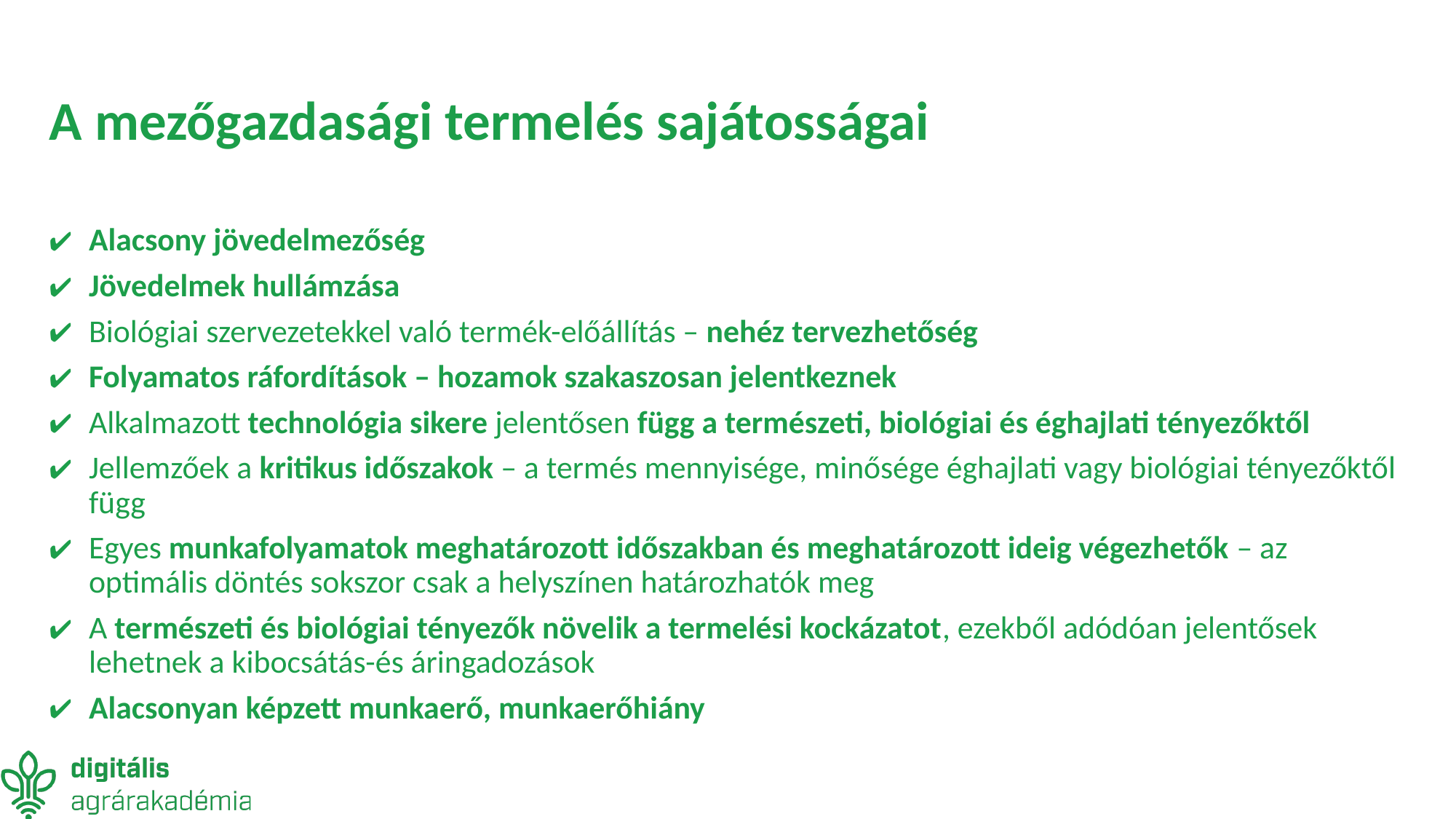

# A mezőgazdasági termelés sajátosságai
Alacsony jövedelmezőség
Jövedelmek hullámzása
Biológiai szervezetekkel való termék-előállítás – nehéz tervezhetőség
Folyamatos ráfordítások – hozamok szakaszosan jelentkeznek
Alkalmazott technológia sikere jelentősen függ a természeti, biológiai és éghajlati tényezőktől
Jellemzőek a kritikus időszakok – a termés mennyisége, minősége éghajlati vagy biológiai tényezőktől függ
Egyes munkafolyamatok meghatározott időszakban és meghatározott ideig végezhetők – az optimális döntés sokszor csak a helyszínen határozhatók meg
A természeti és biológiai tényezők növelik a termelési kockázatot, ezekből adódóan jelentősek lehetnek a kibocsátás-és áringadozások
Alacsonyan képzett munkaerő, munkaerőhiány